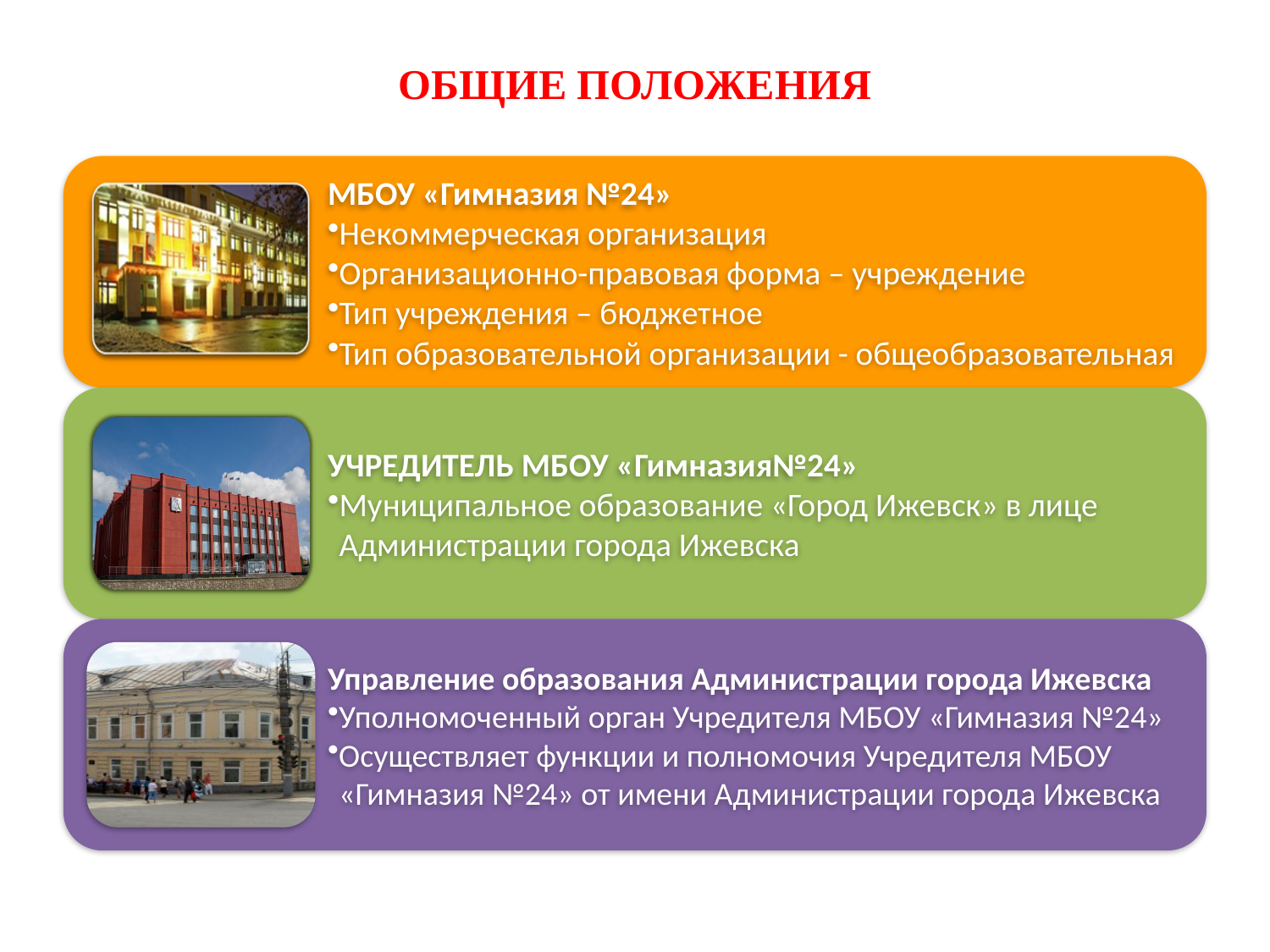

# ОБЩИЕ ПОЛОЖЕНИЯ
МБОУ «Гимназия №24»
Некоммерческая организация
Организационно-правовая форма – учреждение
УЧРЕДИТЕЛЬ МБОУ «Гимназия№24»
Муниципальное образование «Город Ижевск» в лице Администрации города Ижевска
Управление образования Администрации города Ижевска
Уполномоченный орган Учредителя МБОУ «Гимназия №24»
Осуществляет функции и полномочия Учредителя МБОУ «Гимназия №24» от имени Администрации города Ижевска
Тип учреждения – бюджетное
Тип образовательной организации - общеобразовательная